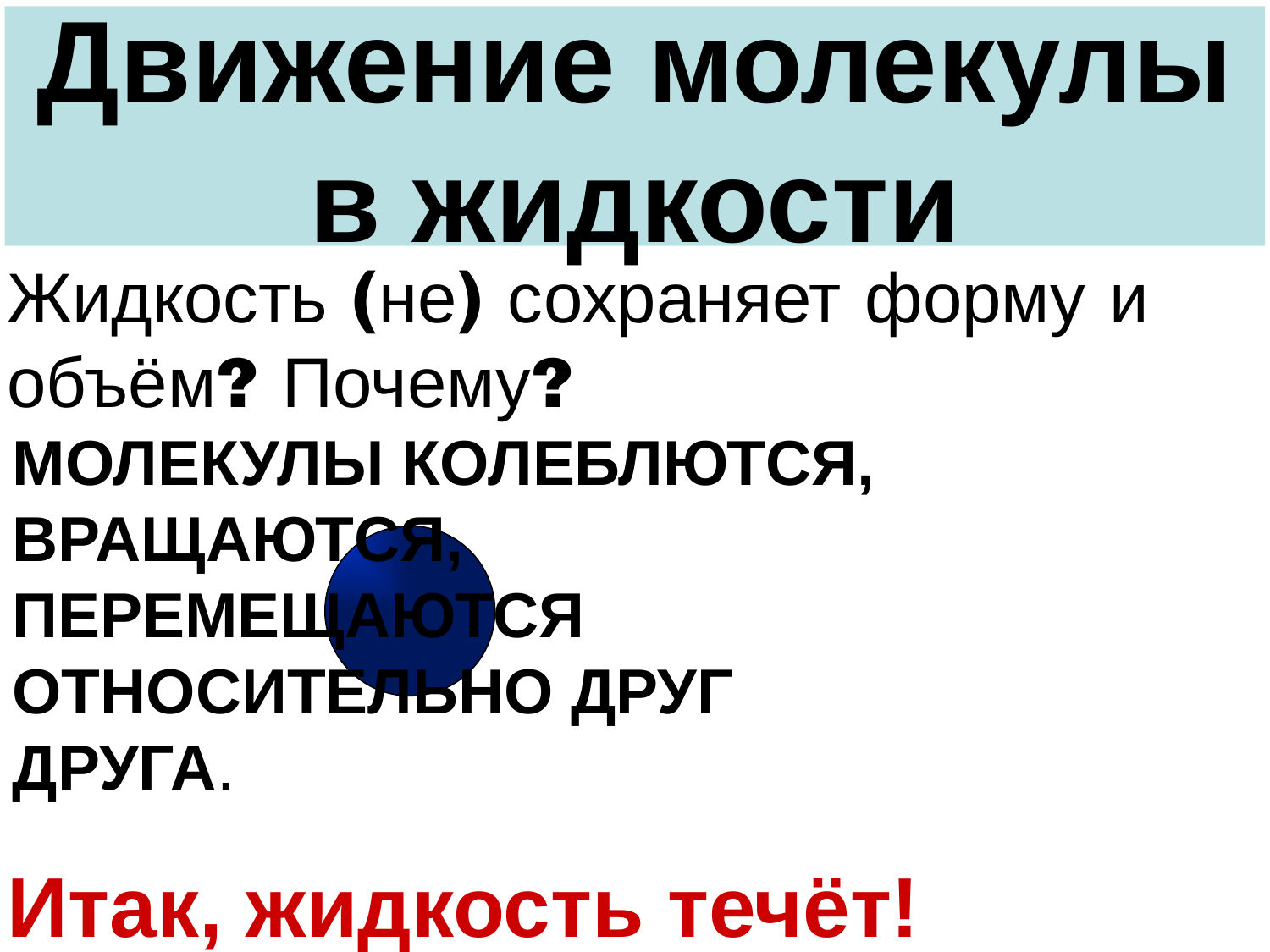

# Движение молекулы в жидкости
Жидкость (не) сохраняет форму и объём? Почему?
МОЛЕКУЛЫ КОЛЕБЛЮТСЯ, ВРАЩАЮТСЯ, ПЕРЕМЕЩАЮТСЯ  ОТНОСИТЕЛЬНО ДРУГ ДРУГА.

Итак, жидкость течёт!